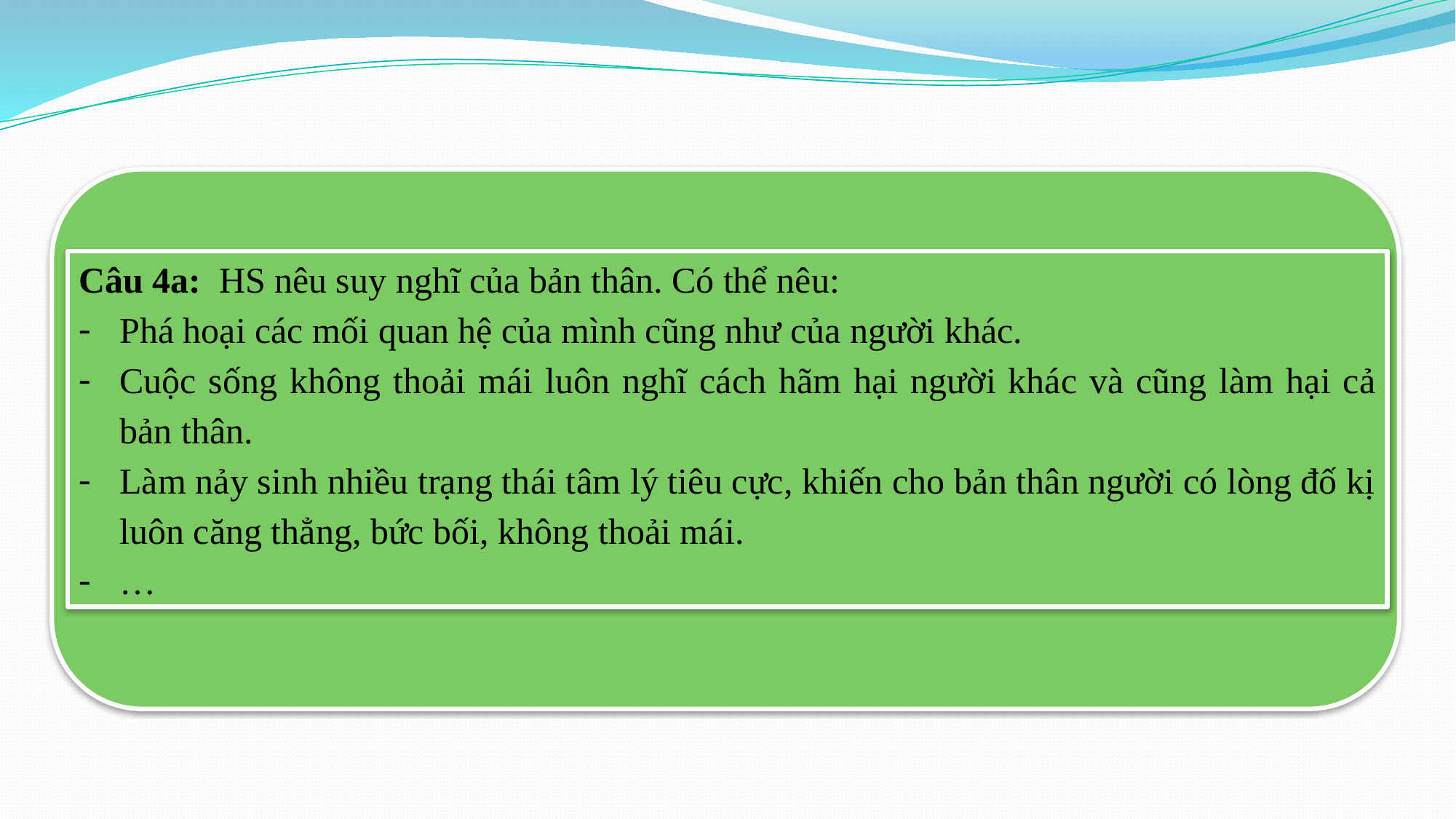

Câu 4a:  HS nêu suy nghĩ của bản thân. Có thể nêu:
Phá hoại các mối quan hệ của mình cũng như của người khác.
Cuộc sống không thoải mái luôn nghĩ cách hãm hại người khác và cũng làm hại cả bản thân.
Làm nảy sinh nhiều trạng thái tâm lý tiêu cực, khiến cho bản thân người có lòng đố kị luôn căng thẳng, bức bối, không thoải mái.
…